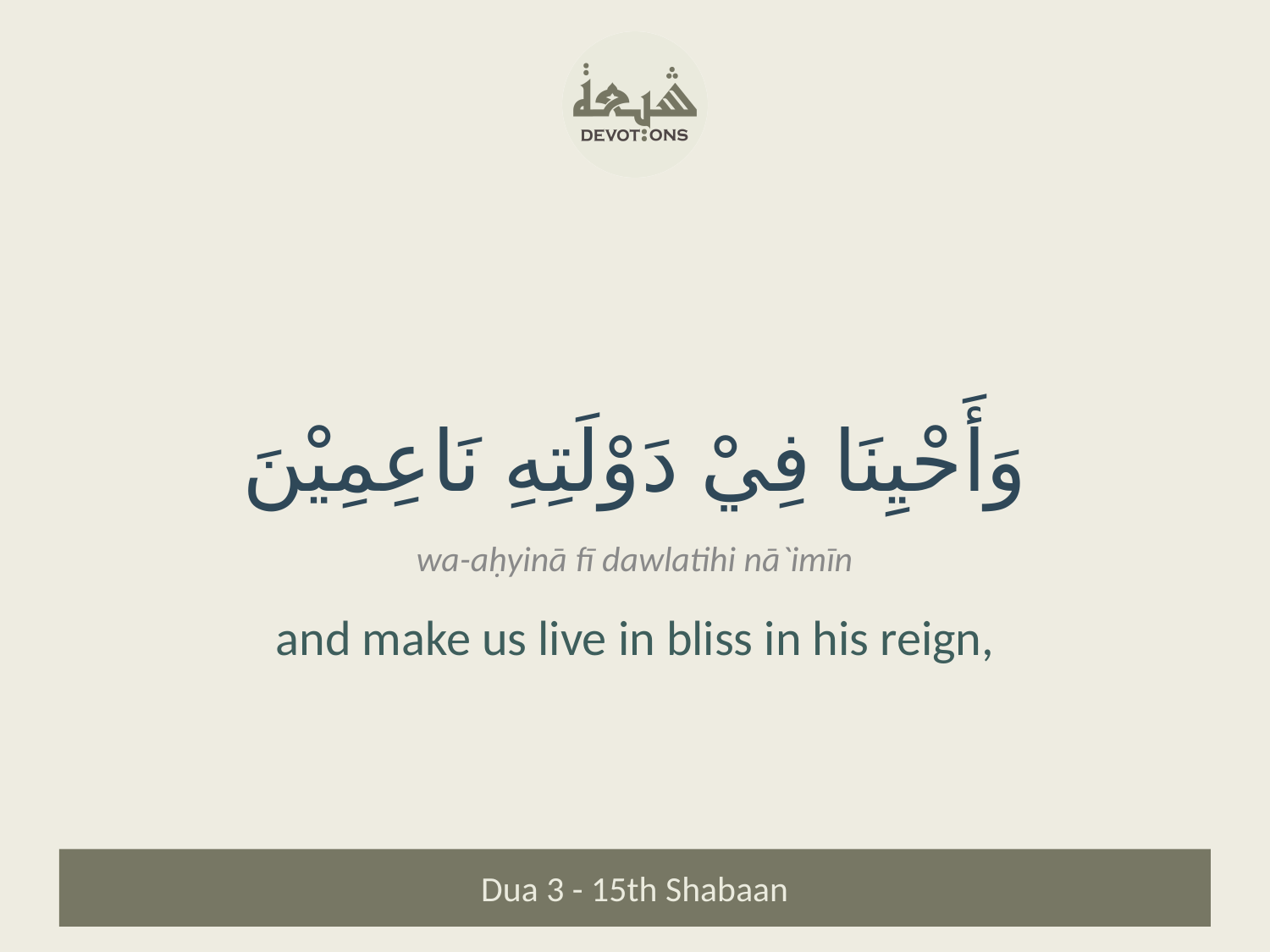

وَأَحْيِنَا فِيْ دَوْلَتِهِ نَاعِمِيْنَ
wa-aḥyinā fī dawlatihi nā`imīn
and make us live in bliss in his reign,
Dua 3 - 15th Shabaan